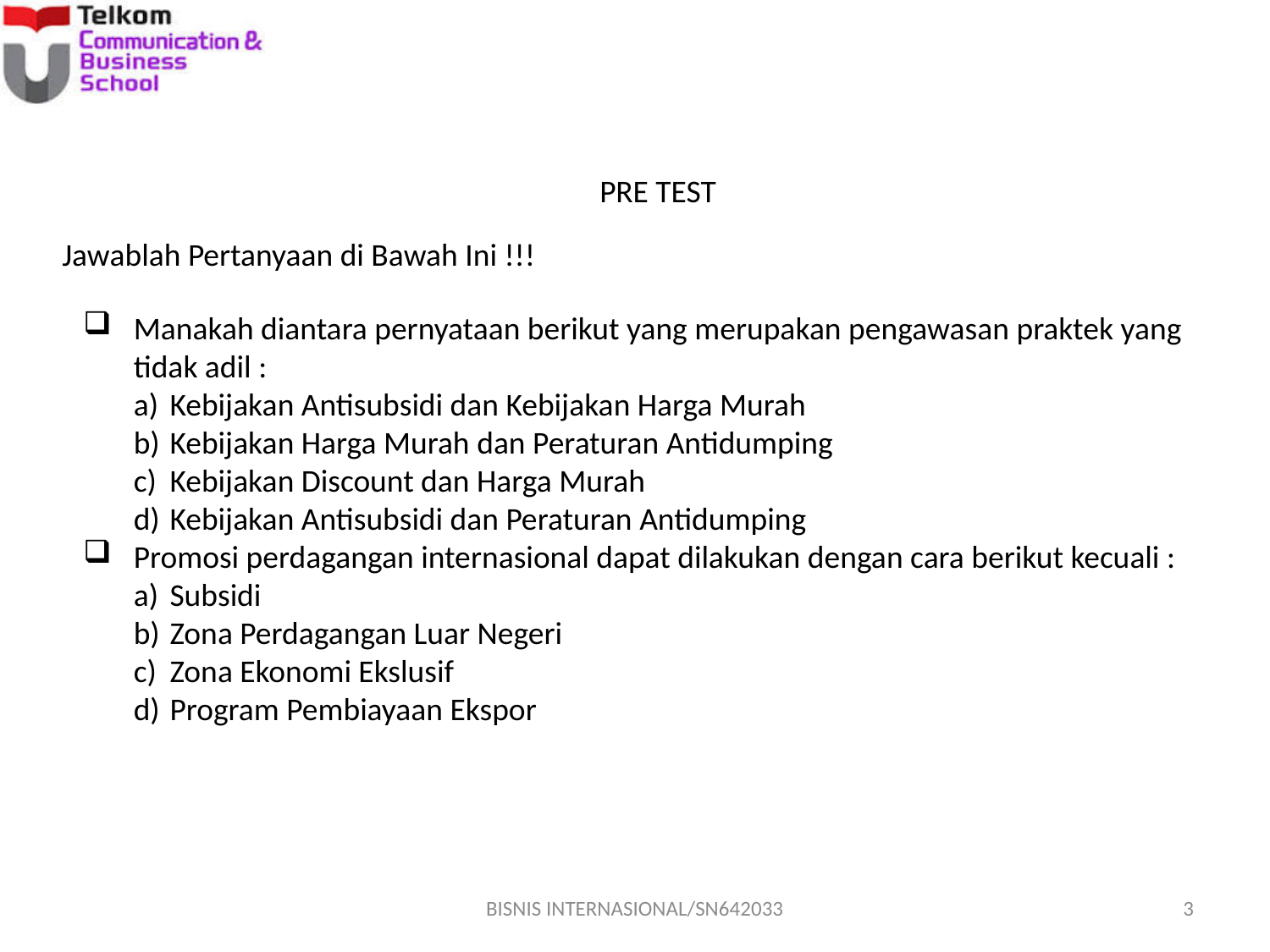

PRE TEST
Jawablah Pertanyaan di Bawah Ini !!!
Manakah diantara pernyataan berikut yang merupakan pengawasan praktek yang tidak adil :
Kebijakan Antisubsidi dan Kebijakan Harga Murah
Kebijakan Harga Murah dan Peraturan Antidumping
Kebijakan Discount dan Harga Murah
Kebijakan Antisubsidi dan Peraturan Antidumping
Promosi perdagangan internasional dapat dilakukan dengan cara berikut kecuali :
Subsidi
Zona Perdagangan Luar Negeri
Zona Ekonomi Ekslusif
Program Pembiayaan Ekspor
BISNIS INTERNASIONAL/SN642033
3